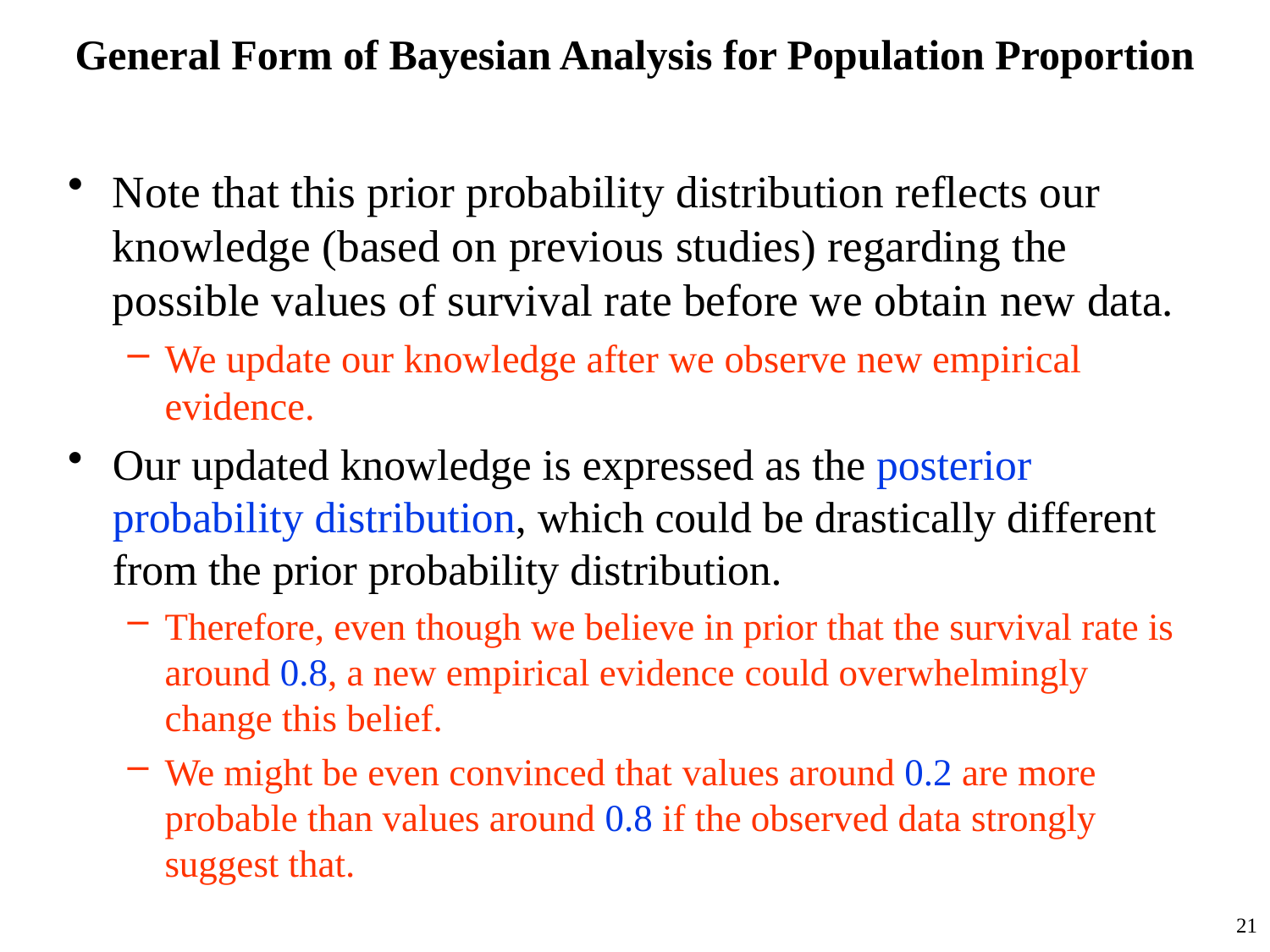

# General Form of Bayesian Analysis for Population Proportion
Note that this prior probability distribution reflects our knowledge (based on previous studies) regarding the possible values of survival rate before we obtain new data.
We update our knowledge after we observe new empirical evidence.
Our updated knowledge is expressed as the posterior probability distribution, which could be drastically different from the prior probability distribution.
Therefore, even though we believe in prior that the survival rate is around 0.8, a new empirical evidence could overwhelmingly change this belief.
We might be even convinced that values around 0.2 are more probable than values around 0.8 if the observed data strongly suggest that.
21